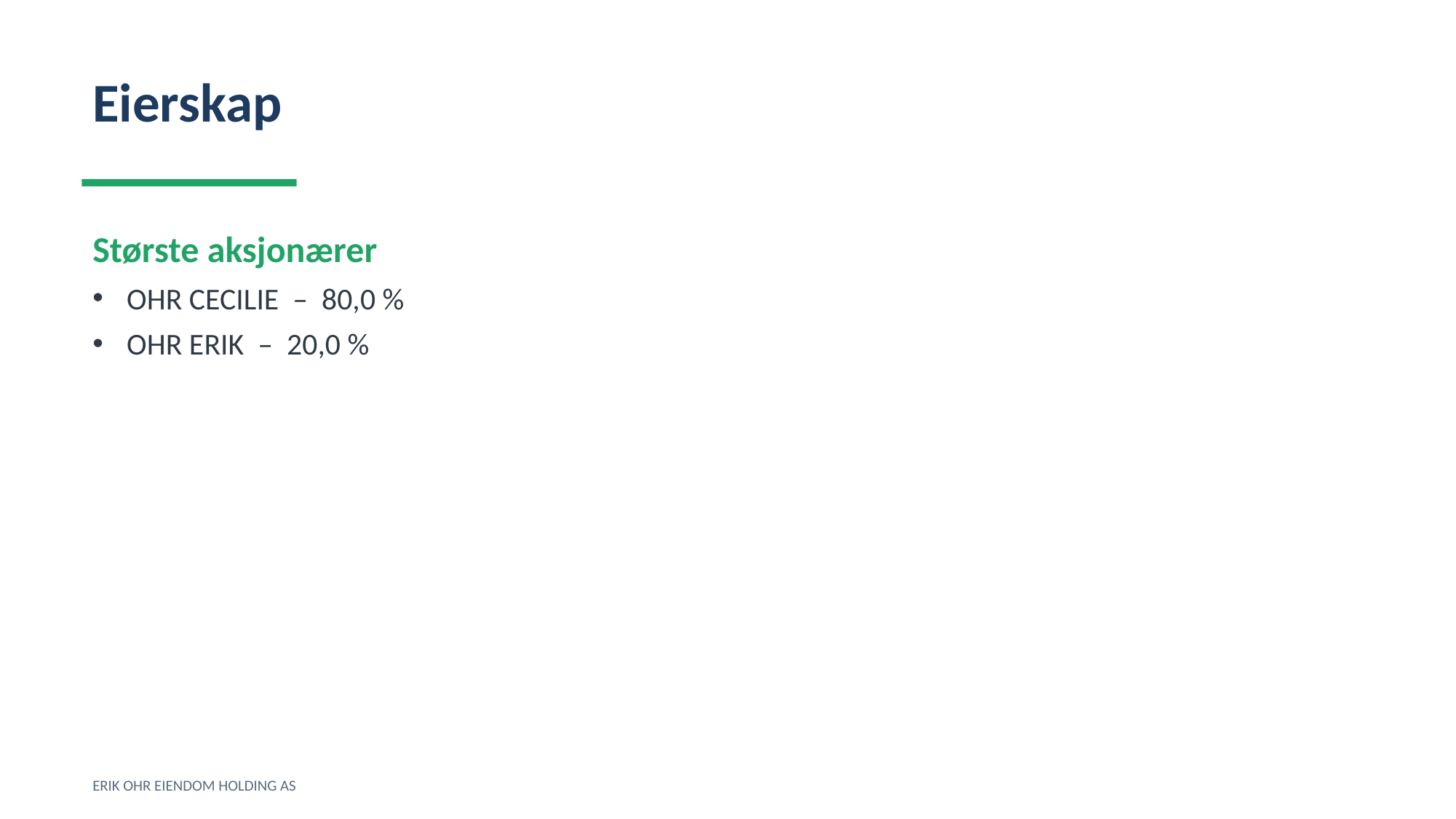

Eierskap

Største aksjonærer
OHR CECILIE  –  80,0 %
OHR ERIK  –  20,0 %
ERIK OHR EIENDOM HOLDING AS